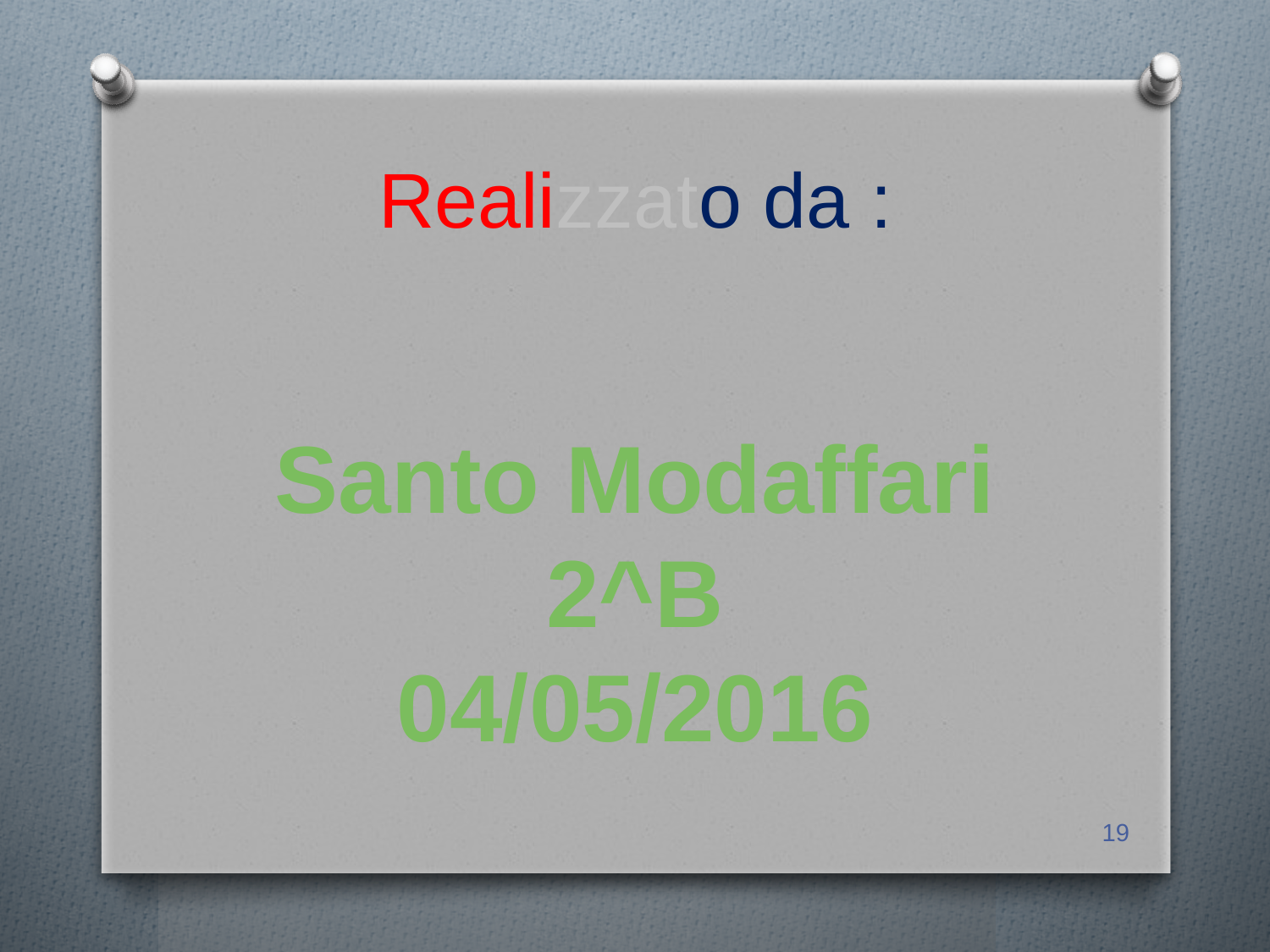

# Realizzato da :

Santo Modaffari
2^B
04/05/2016
19